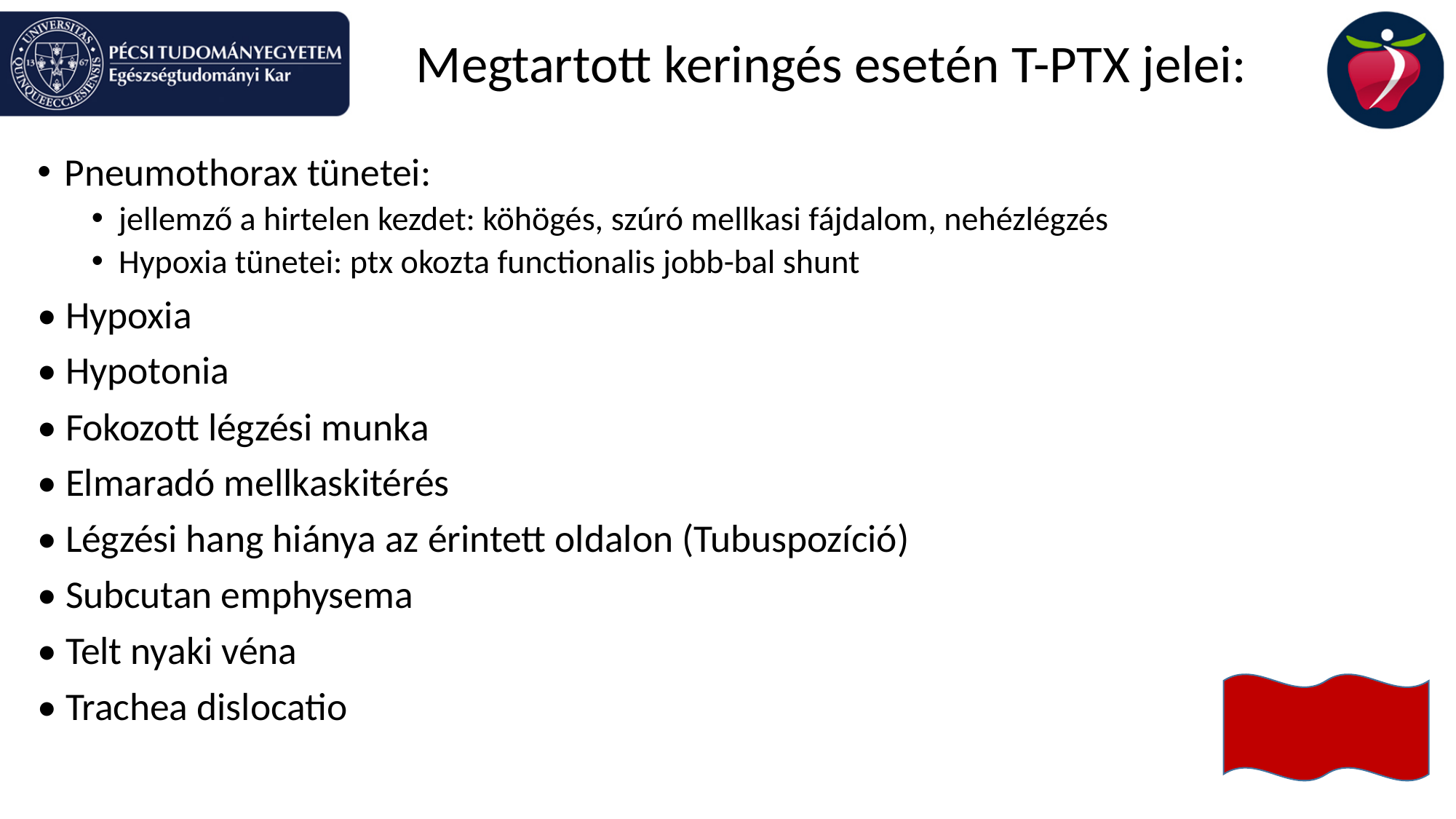

# Megtartott keringés esetén T-PTX jelei:
Pneumothorax tünetei:
jellemző a hirtelen kezdet: köhögés, szúró mellkasi fájdalom, nehézlégzés
Hypoxia tünetei: ptx okozta functionalis jobb-bal shunt
• Hypoxia
• Hypotonia
• Fokozott légzési munka
• Elmaradó mellkaskitérés
• Légzési hang hiánya az érintett oldalon (Tubuspozíció)
• Subcutan emphysema
• Telt nyaki véna
• Trachea dislocatio